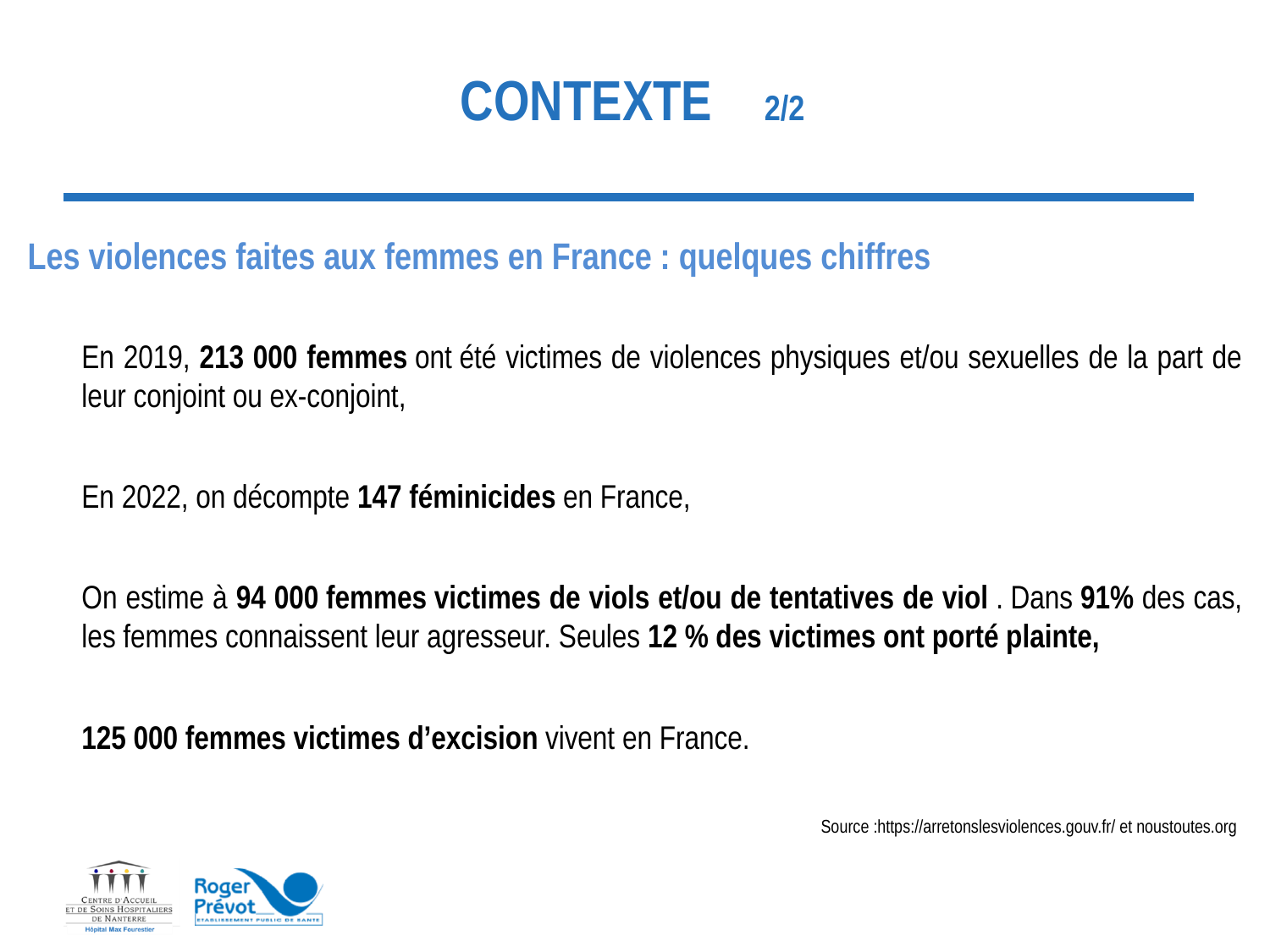

# CONTEXTE    2/2
Les violences faites aux femmes en France : quelques chiffres

En 2019, 213 000 femmes ont été victimes de violences physiques et/ou sexuelles de la part de leur conjoint ou ex-conjoint,

En 2022, on décompte 147 féminicides en France,

On estime à 94 000 femmes victimes de viols et/ou de tentatives de viol . Dans 91% des cas, les femmes connaissent leur agresseur. Seules 12 % des victimes ont porté plainte,

125 000 femmes victimes d’excision vivent en France.

Source :https://arretonslesviolences.gouv.fr/ et noustoutes.org